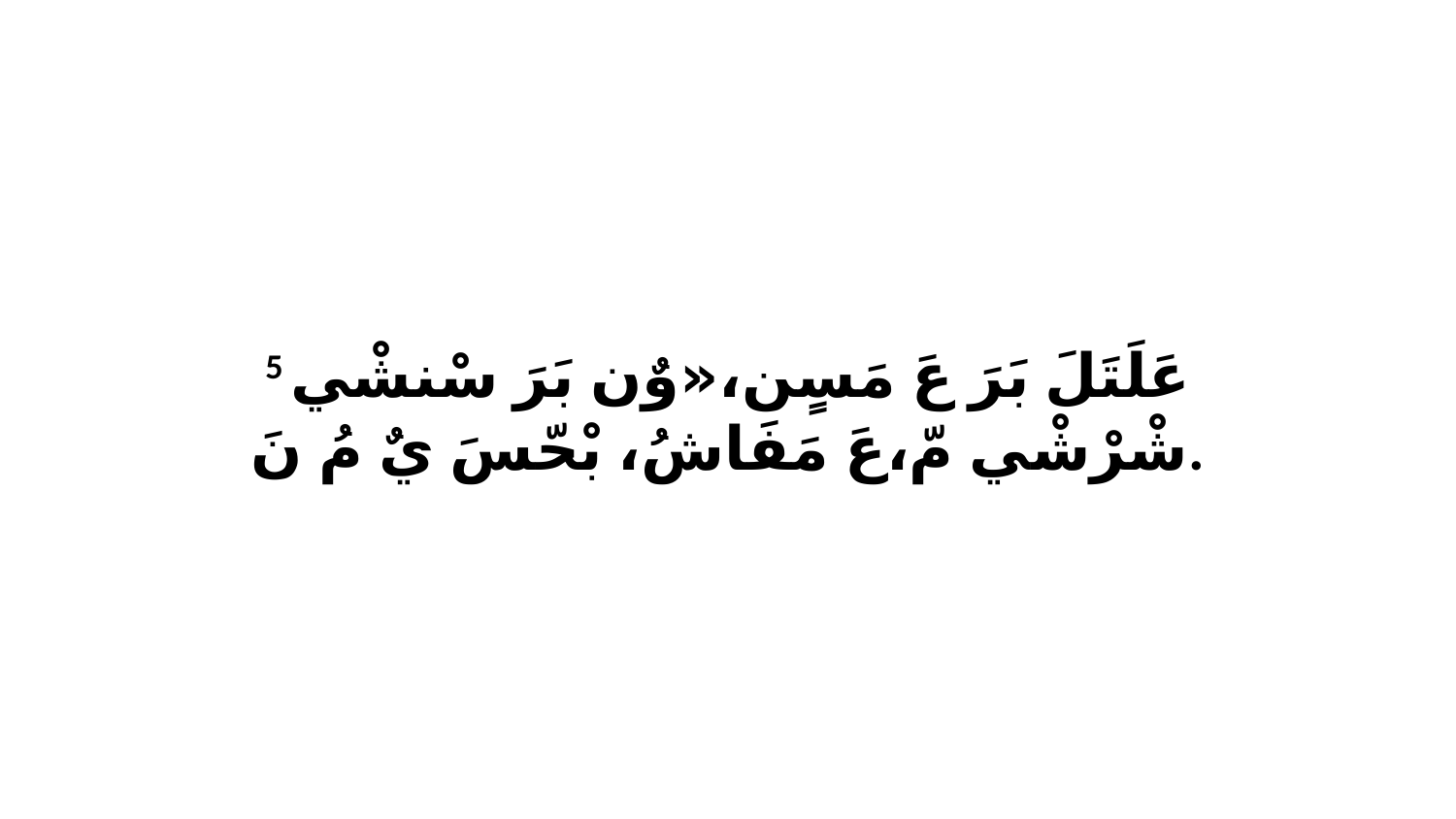

5 عَلَتَلَ بَرَ عَ مَسٍن،«وٌن بَرَ سْنشْي شْرْشْي مّ،عَ مَفَاشُ، بْحّسَ يٌ مُ نَ.